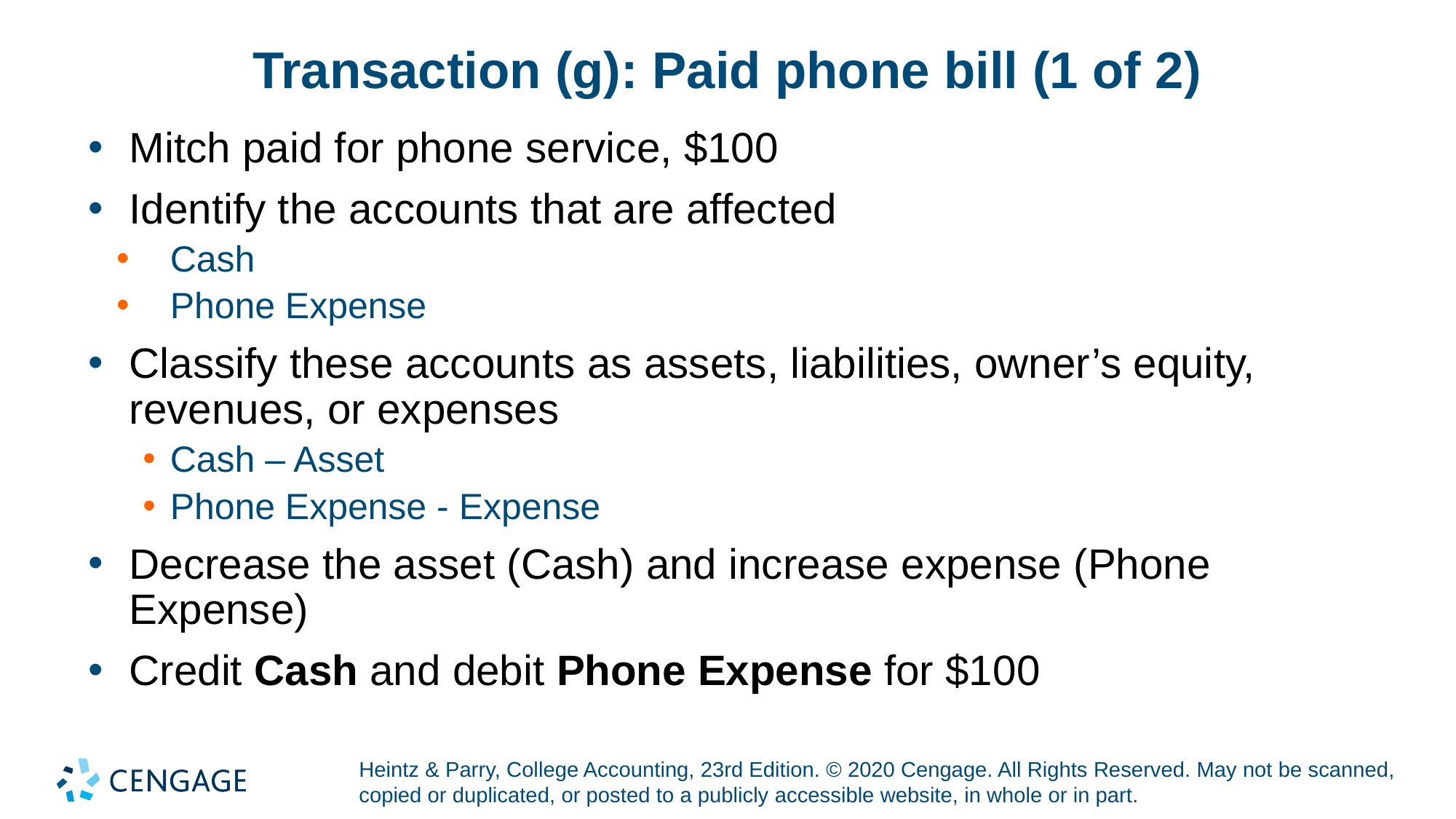

# Transaction (g): Paid phone bill (1 of 2)
Mitch paid for phone service, $100
Identify the accounts that are affected
Cash
Phone Expense
Classify these accounts as assets, liabilities, owner’s equity, revenues, or expenses
Cash – Asset
Phone Expense - Expense
Decrease the asset (Cash) and increase expense (Phone Expense)
Credit Cash and debit Phone Expense for $100